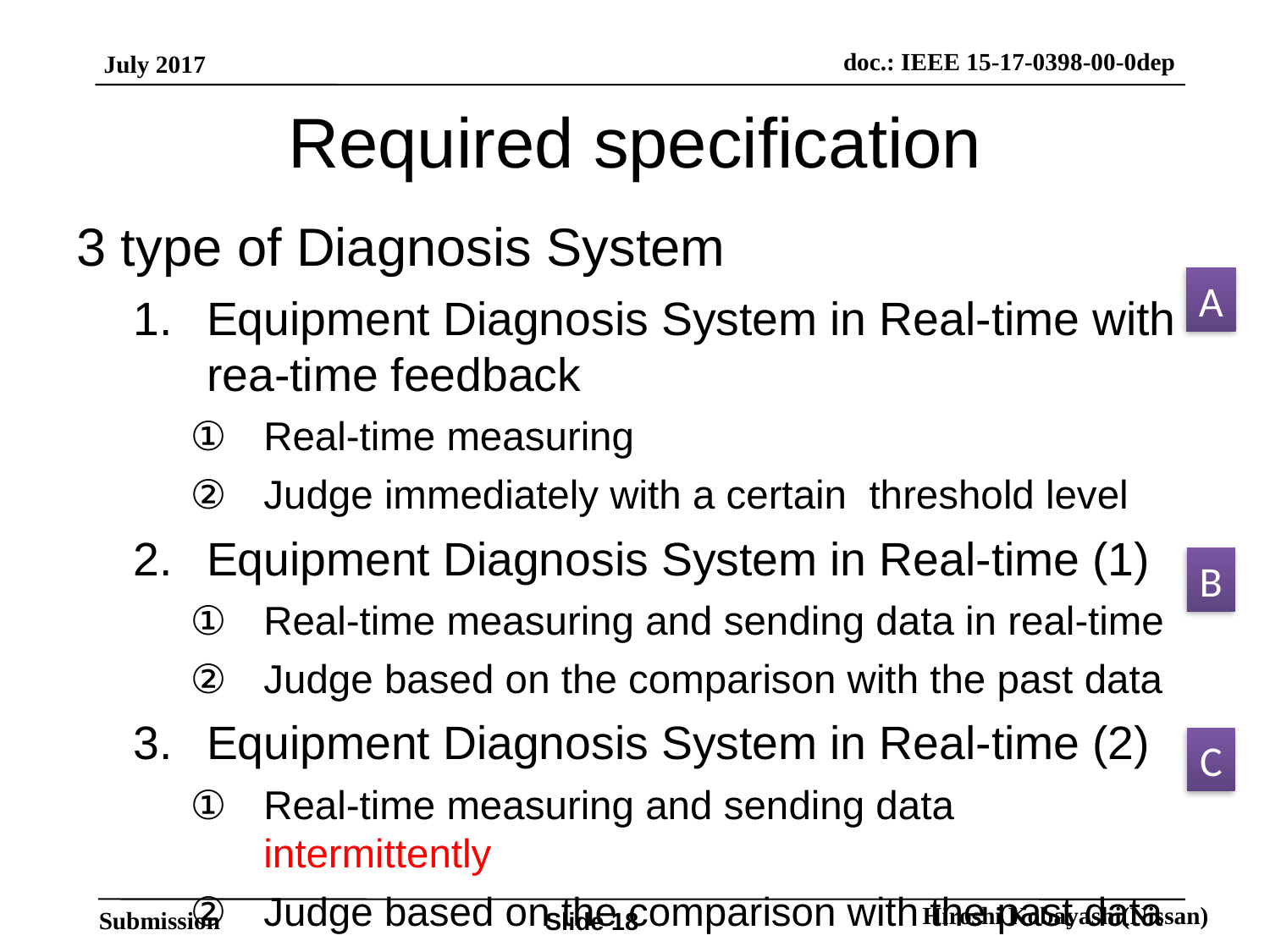

# Required specification
3 type of Diagnosis System
Equipment Diagnosis System in Real-time with rea-time feedback
Real-time measuring
Judge immediately with a certain  threshold level
Equipment Diagnosis System in Real-time (1)
Real-time measuring and sending data in real-time
Judge based on the comparison with the past data
Equipment Diagnosis System in Real-time (2)
Real-time measuring and sending data intermittently
Judge based on the comparison with the past data

A
B
C
Slide 18